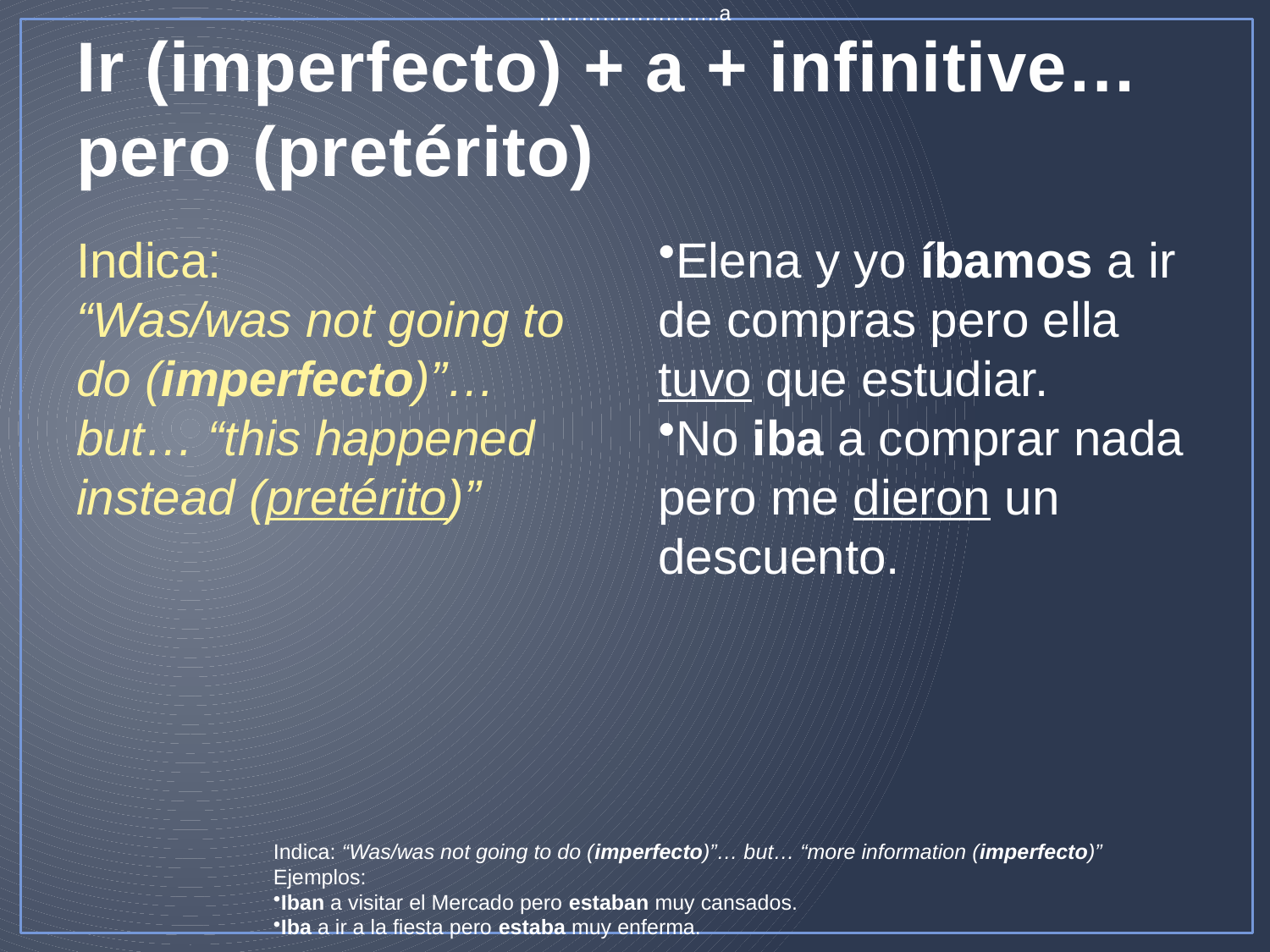

……………………..a

# Ir (imperfecto) + a + infinitive… pero (pretérito)
Indica:
“Was/was not going to do (imperfecto)”… but… “this happened instead (pretérito)”
Elena y yo íbamos a ir de compras pero ella tuvo que estudiar.
No iba a comprar nada pero me dieron un descuento.

Indica: “Was/was not going to do (imperfecto)”… but… “more information (imperfecto)”
Ejemplos:
Iban a visitar el Mercado pero estaban muy cansados.
Iba a ir a la fiesta pero estaba muy enferma.